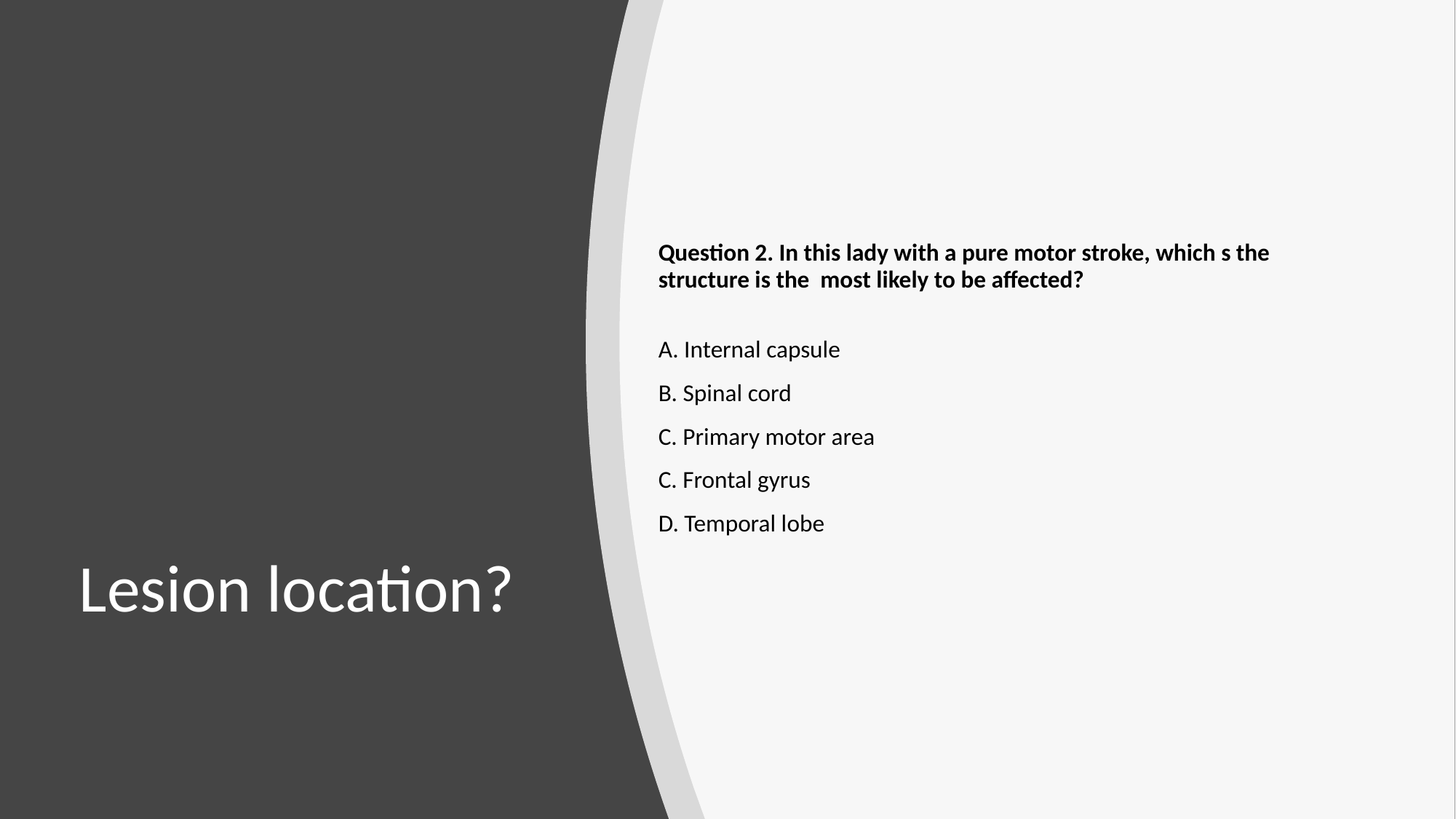

Question 2. In this lady with a pure motor stroke, which s the structure is the  most likely to be affected?

A. Internal capsule
B. Spinal cord
C. Primary motor area
C. Frontal gyrus
D. Temporal lobe

Lesion location?